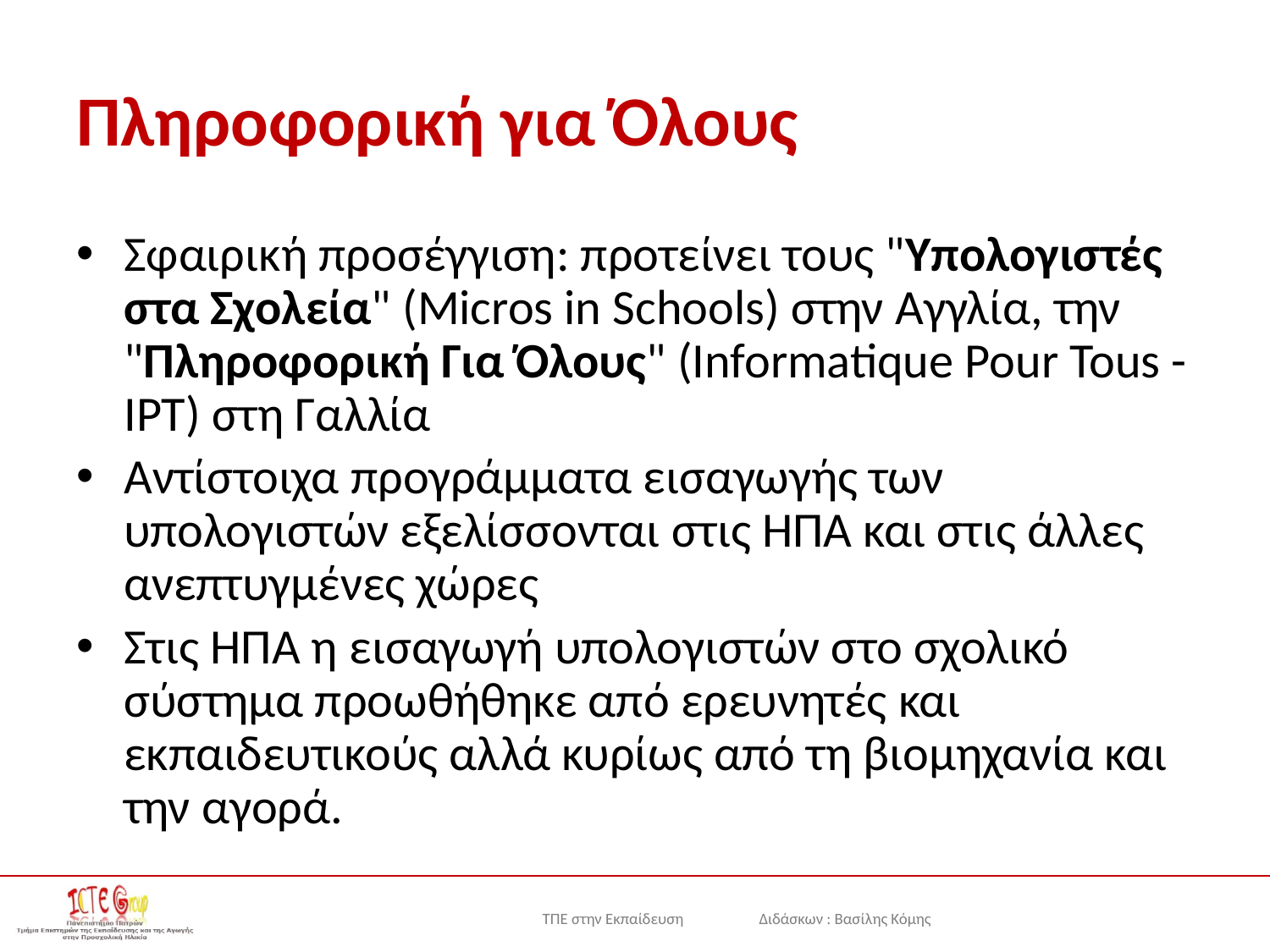

# Πληροφορική για Όλους
Σφαιρική προσέγγιση: προτείνει τους "Υπολογιστές στα Σχολεία" (Micros in Schools) στην Αγγλία, την "Πληροφορική Για Όλους" (Informatique Pour Tous - IPT) στη Γαλλία
Αντίστοιχα προγράμματα εισαγωγής των υπολογιστών εξελίσσονται στις ΗΠΑ και στις άλλες ανεπτυγμένες χώρες
Στις ΗΠΑ η εισαγωγή υπολογιστών στο σχολικό σύστημα προωθήθηκε από ερευνητές και εκπαιδευτικούς αλλά κυρίως από τη βιομηχανία και την αγορά.